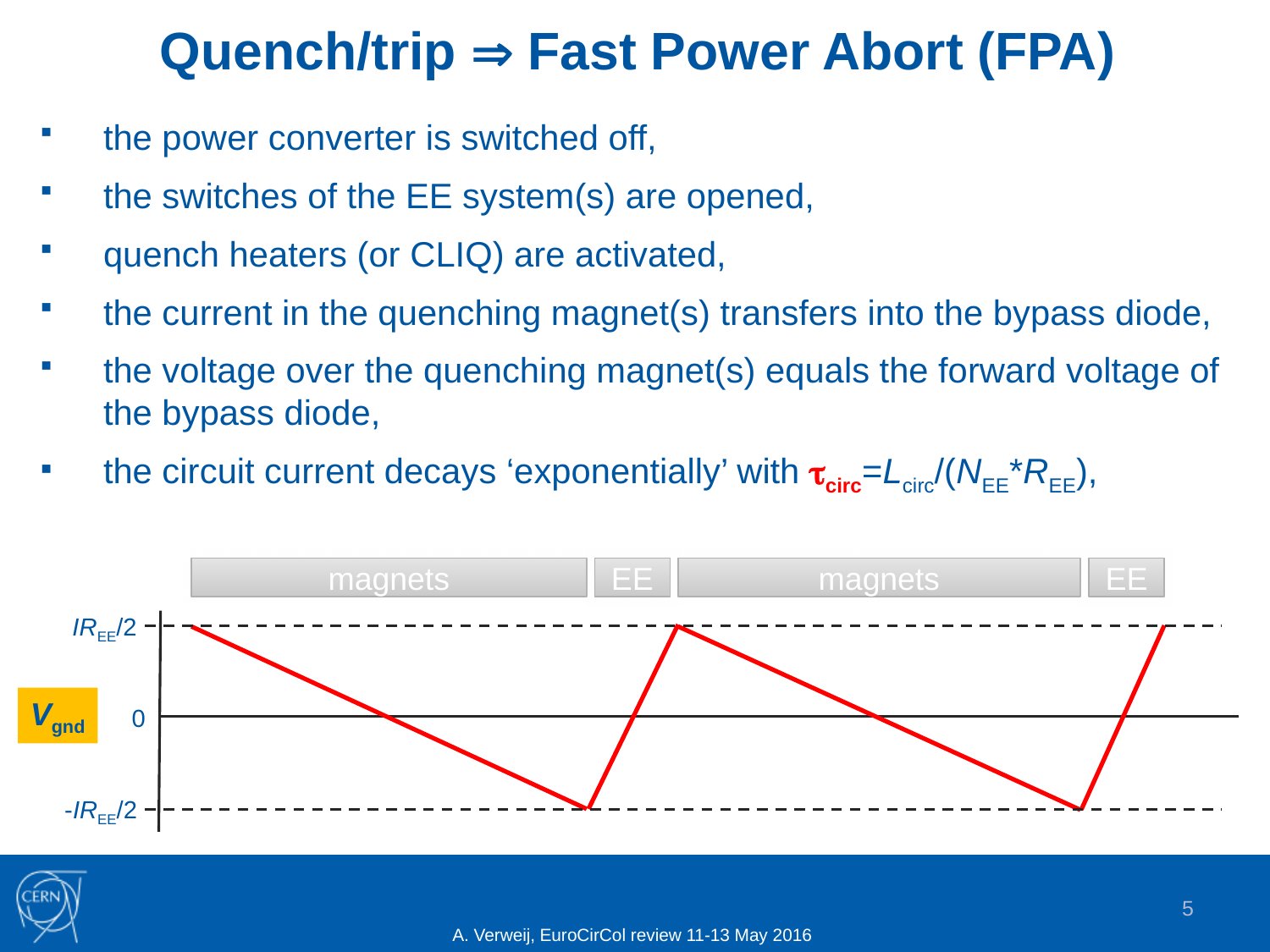

# Quench/trip ⇒ Fast Power Abort (FPA)
the power converter is switched off,
the switches of the EE system(s) are opened,
quench heaters (or CLIQ) are activated,
the current in the quenching magnet(s) transfers into the bypass diode,
the voltage over the quenching magnet(s) equals the forward voltage of the bypass diode,
the circuit current decays ‘exponentially’ with τcirc=Lcirc/(NEE*REE),
magnets
EE
magnets
EE
IREE/2
Vgnd
0
-IREE/2
5
A. Verweij, EuroCirCol review 11-13 May 2016